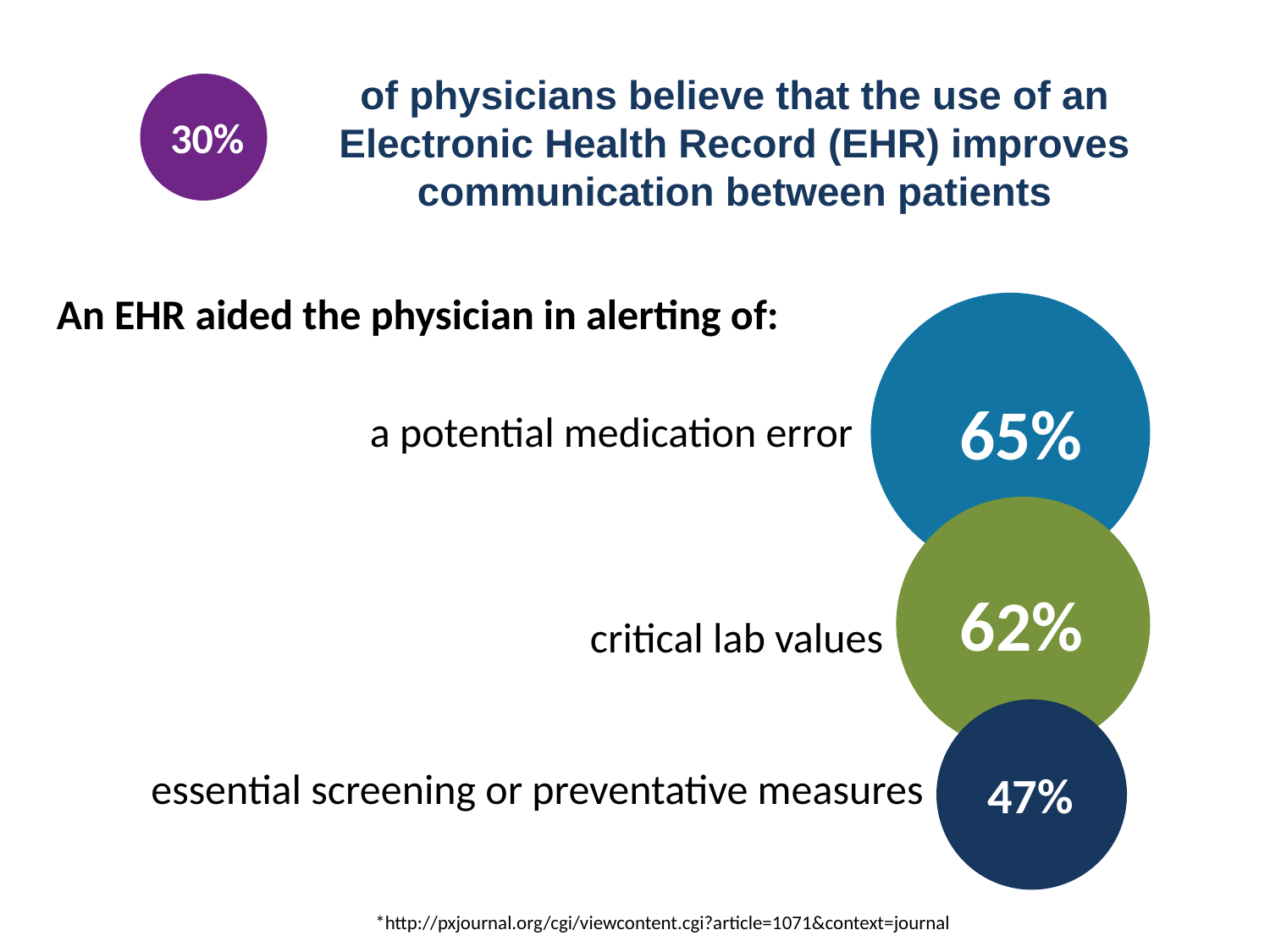

# of physicians believe that the use of an Electronic Health Record (EHR) improves communication between patients

30%
An EHR aided the physician in alerting of:

65%
 a potential medication error

62%
 critical lab values

47%
 essential screening or preventative measures
*http://pxjournal.org/cgi/viewcontent.cgi?article=1071&context=journal